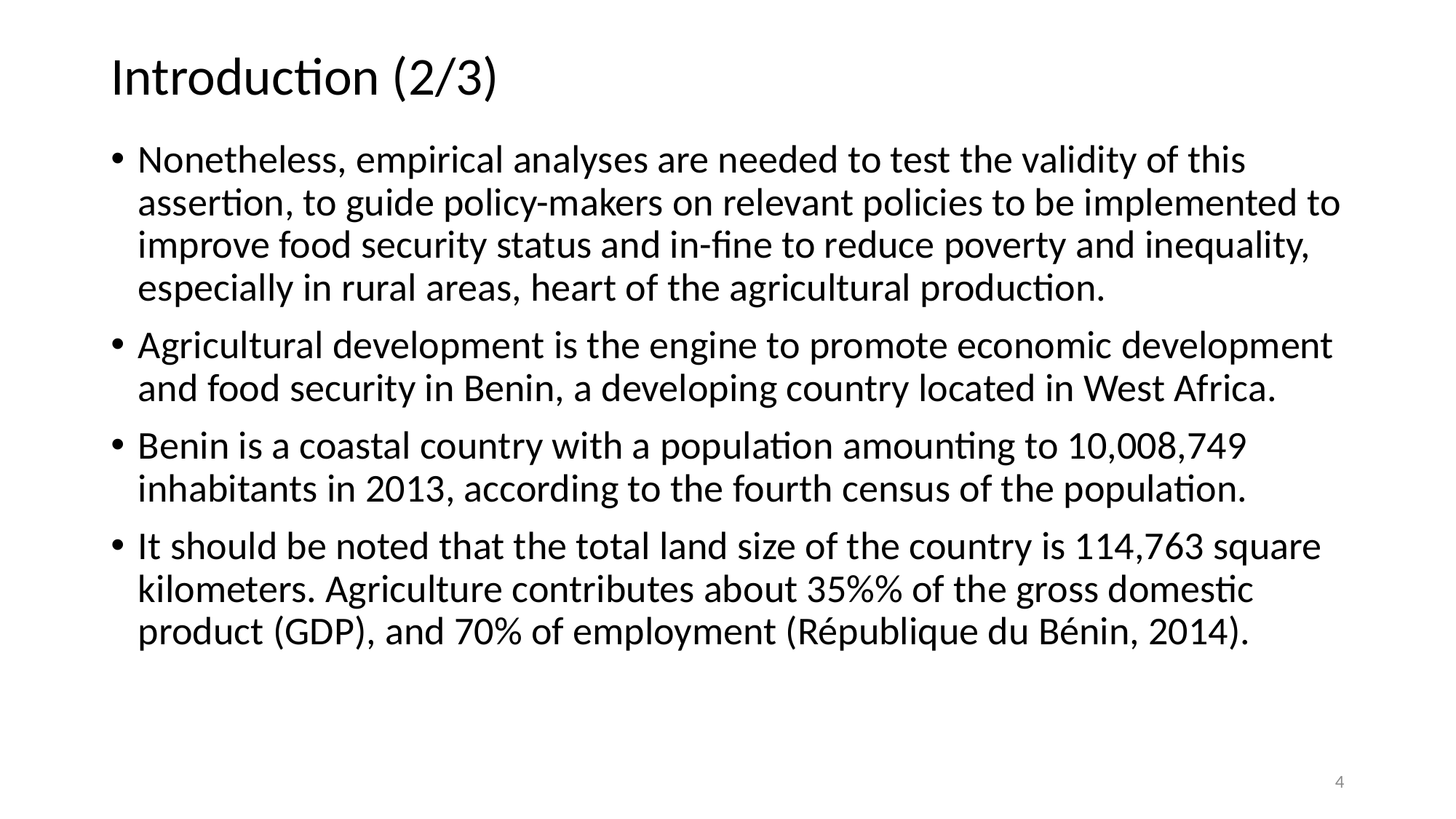

# Introduction (2/3)
Nonetheless, empirical analyses are needed to test the validity of this assertion, to guide policy-makers on relevant policies to be implemented to improve food security status and in-fine to reduce poverty and inequality, especially in rural areas, heart of the agricultural production.
Agricultural development is the engine to promote economic development and food security in Benin, a developing country located in West Africa.
Benin is a coastal country with a population amounting to 10,008,749 inhabitants in 2013, according to the fourth census of the population.
It should be noted that the total land size of the country is 114,763 square kilometers. Agriculture contributes about 35%% of the gross domestic product (GDP), and 70% of employment (République du Bénin, 2014).
4